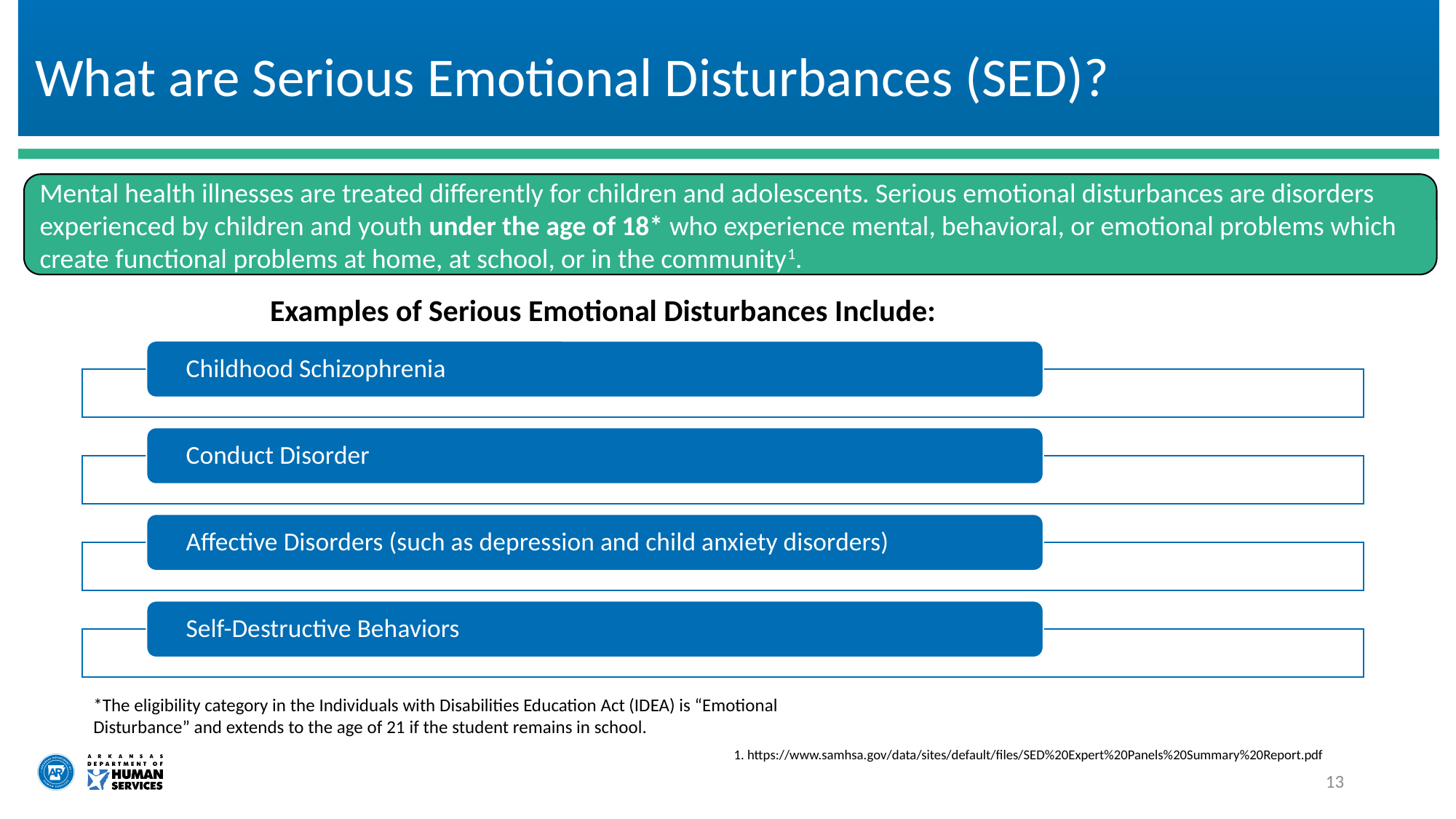

# What are Serious Emotional Disturbances (SED)?
Mental health illnesses are treated differently for children and adolescents. Serious emotional disturbances are disorders experienced by children and youth under the age of 18* who experience mental, behavioral, or emotional problems which create functional problems at home, at school, or in the community1.
Examples of Serious Emotional Disturbances Include:
Childhood Schizophrenia
Conduct Disorder
Affective Disorders (such as depression and child anxiety disorders)
Self-Destructive Behaviors
*The eligibility category in the Individuals with Disabilities Education Act (IDEA) is “Emotional Disturbance” and extends to the age of 21 if the student remains in school.
1. https://www.samhsa.gov/data/sites/default/files/SED%20Expert%20Panels%20Summary%20Report.pdf
13